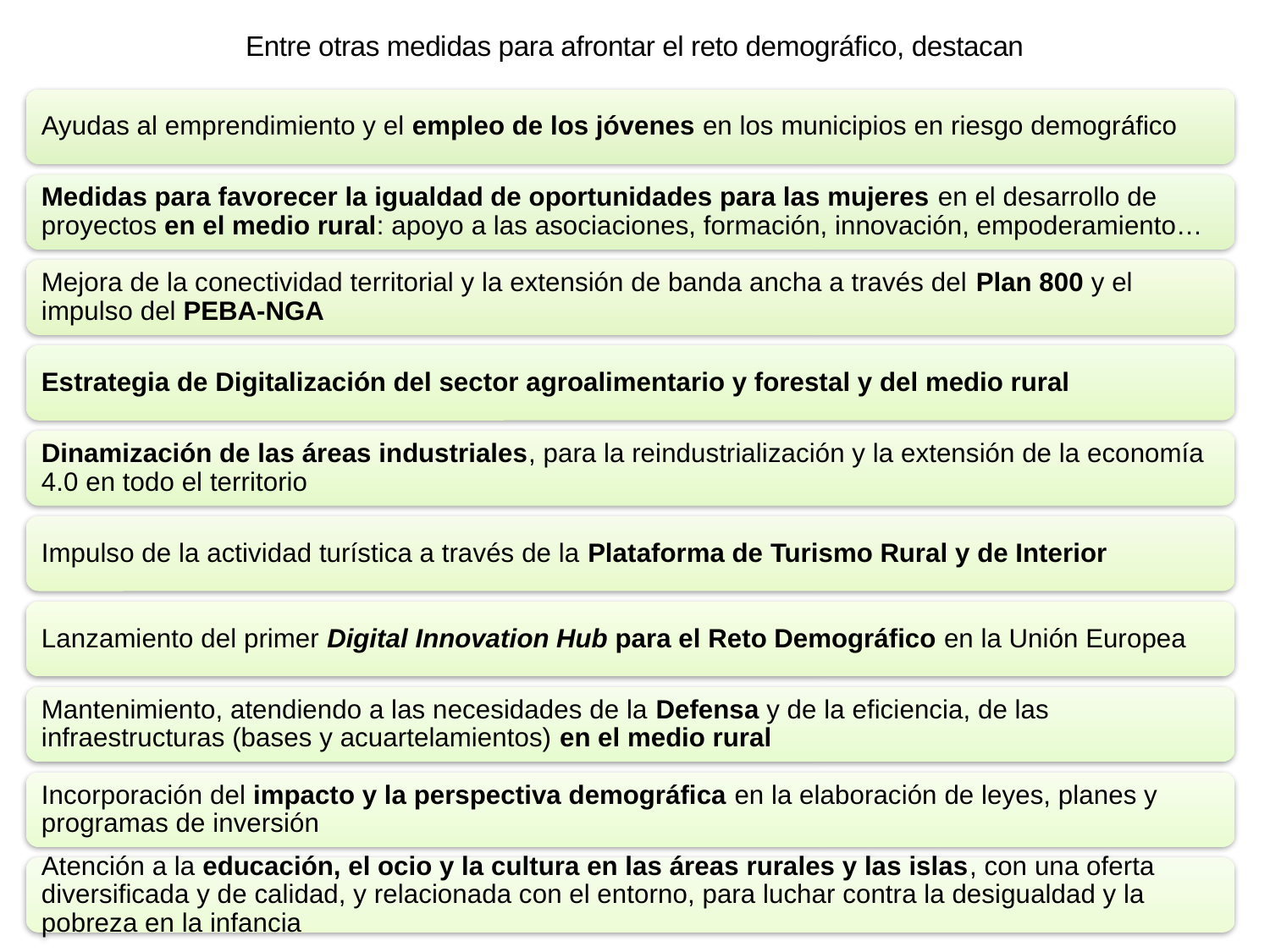

Entre otras medidas para afrontar el reto demográfico, destacan
Ayudas al emprendimiento y el empleo de los jóvenes en los municipios en riesgo demográfico
Medidas para favorecer la igualdad de oportunidades para las mujeres en el desarrollo de proyectos en el medio rural: apoyo a las asociaciones, formación, innovación, empoderamiento…
Mejora de la conectividad territorial y la extensión de banda ancha a través del Plan 800 y el impulso del PEBA-NGA
Estrategia de Digitalización del sector agroalimentario y forestal y del medio rural
Dinamización de las áreas industriales, para la reindustrialización y la extensión de la economía 4.0 en todo el territorio
Impulso de la actividad turística a través de la Plataforma de Turismo Rural y de Interior
Lanzamiento del primer Digital Innovation Hub para el Reto Demográfico en la Unión Europea
Mantenimiento, atendiendo a las necesidades de la Defensa y de la eficiencia, de las infraestructuras (bases y acuartelamientos) en el medio rural
Incorporación del impacto y la perspectiva demográfica en la elaboración de leyes, planes y programas de inversión
Atención a la educación, el ocio y la cultura en las áreas rurales y las islas, con una oferta diversificada y de calidad, y relacionada con el entorno, para luchar contra la desigualdad y la pobreza en la infancia